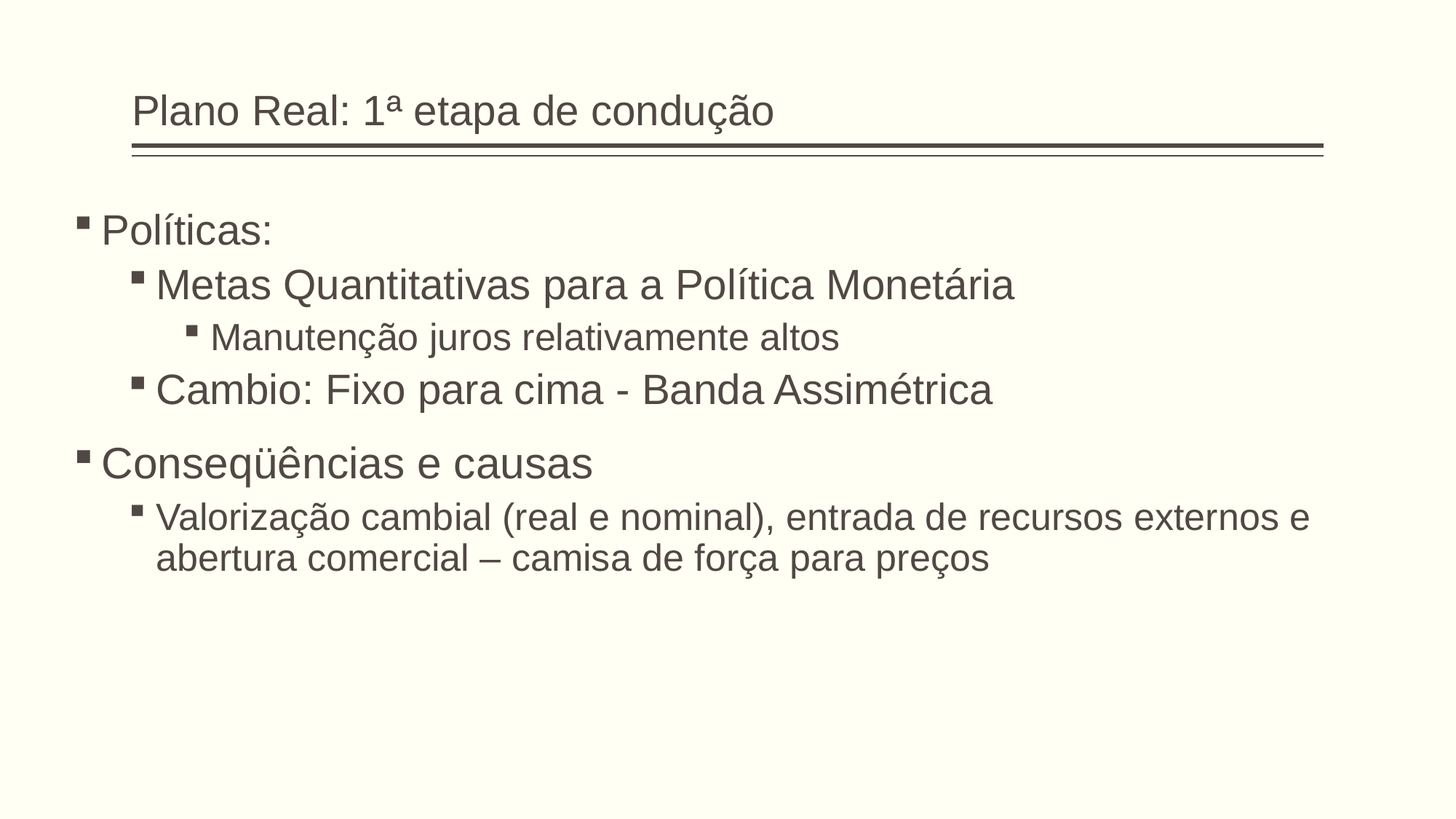

# Plano Real: 1ª etapa de condução
Políticas:
Metas Quantitativas para a Política Monetária
Manutenção juros relativamente altos
Cambio: Fixo para cima - Banda Assimétrica
Conseqüências e causas
Valorização cambial (real e nominal), entrada de recursos externos e abertura comercial – camisa de força para preços